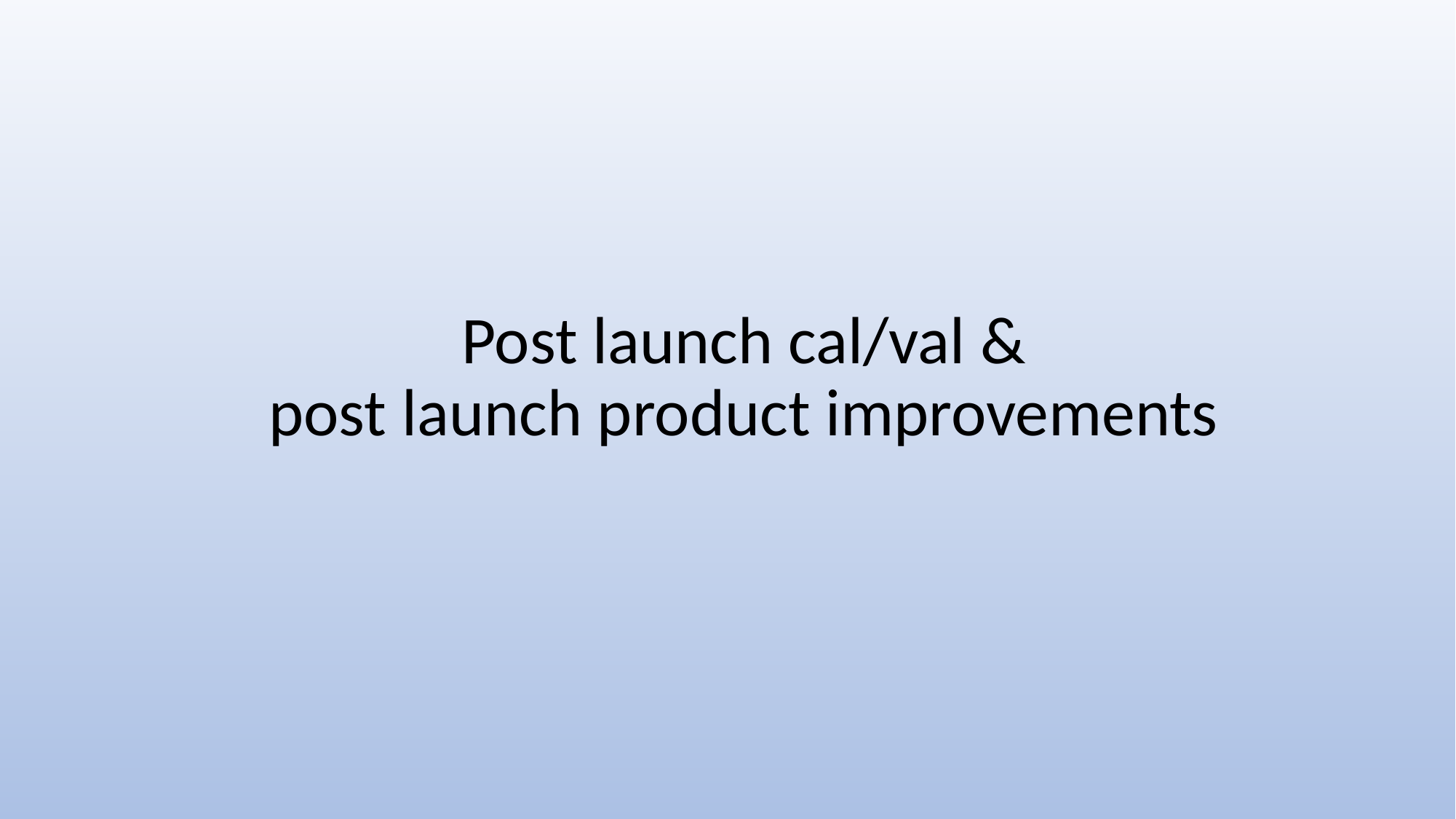

# Post launch cal/val & post launch product improvements